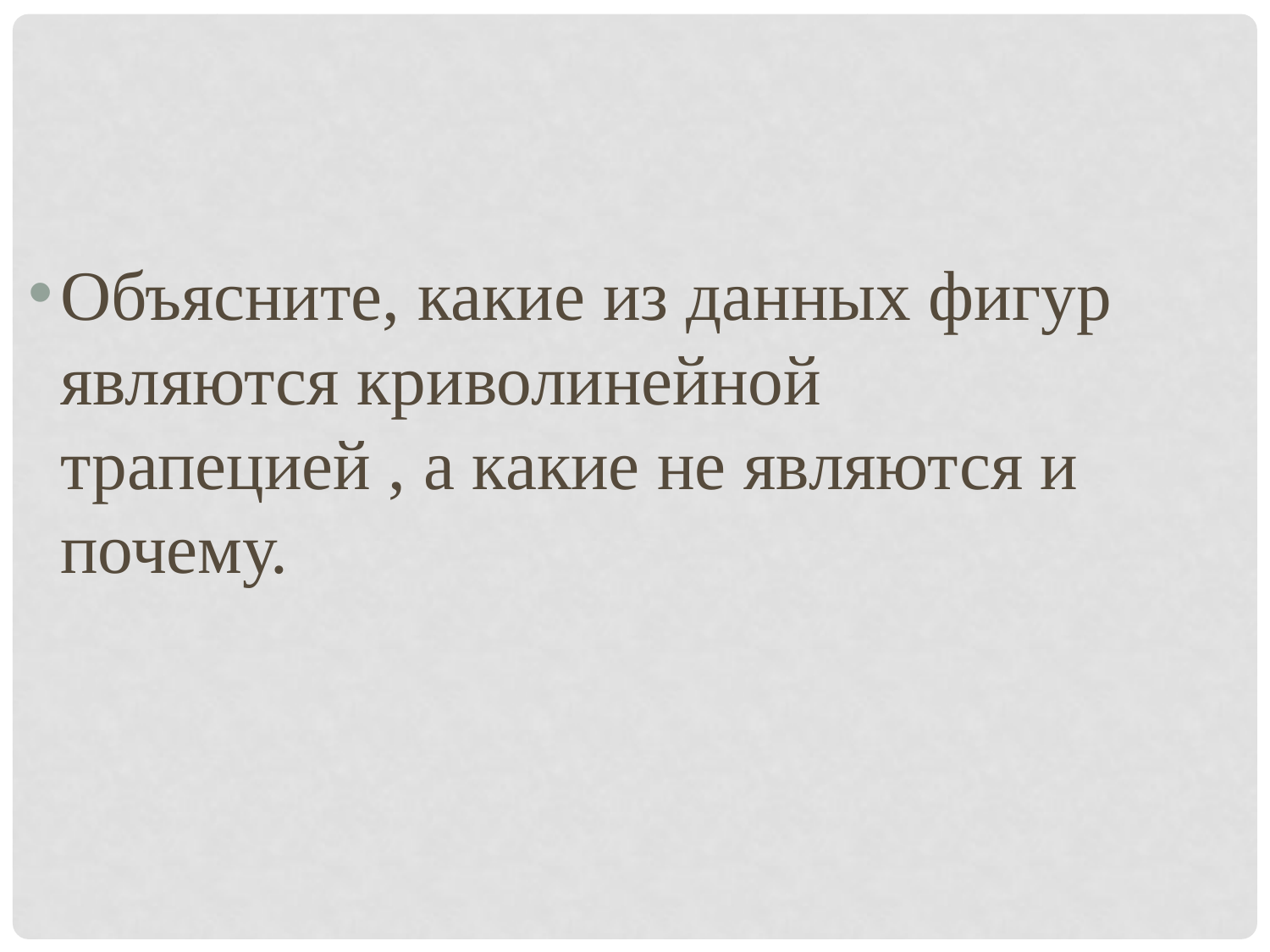

Объясните, какие из данных фигур являются криволинейной трапецией , а какие не являются и почему.